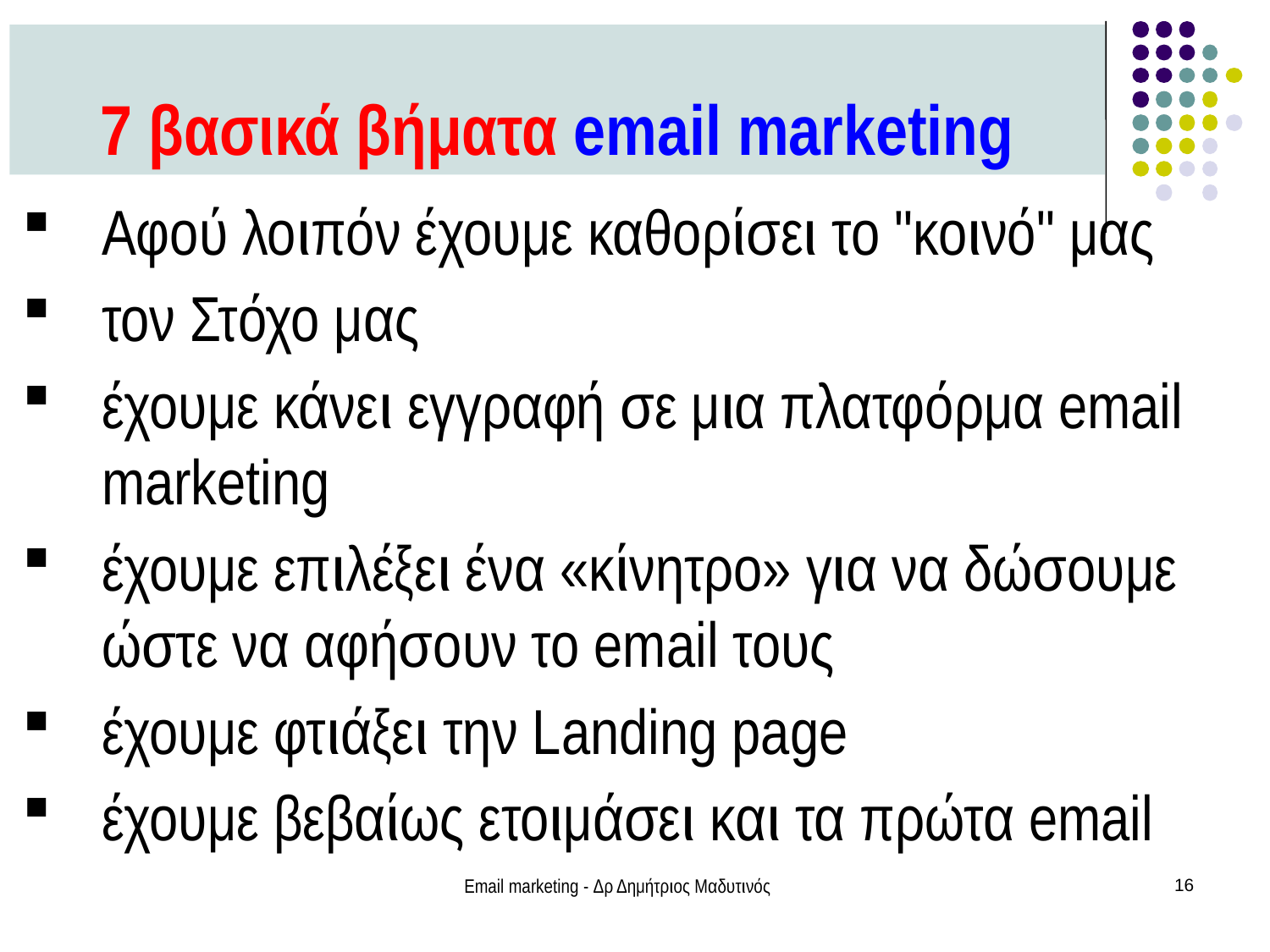

7 βασικά βήματα email marketing
Αφού λοιπόν έχουμε καθορίσει το "κοινό" μας
τον Στόχο μας
έχουμε κάνει εγγραφή σε μια πλατφόρμα email marketing
έχουμε επιλέξει ένα «κίνητρο» για να δώσουμε ώστε να αφήσουν το email τους
έχουμε φτιάξει την Landing page
έχουμε βεβαίως ετοιμάσει και τα πρώτα email

Email marketing - Δρ Δημήτριος Μαδυτινός
16